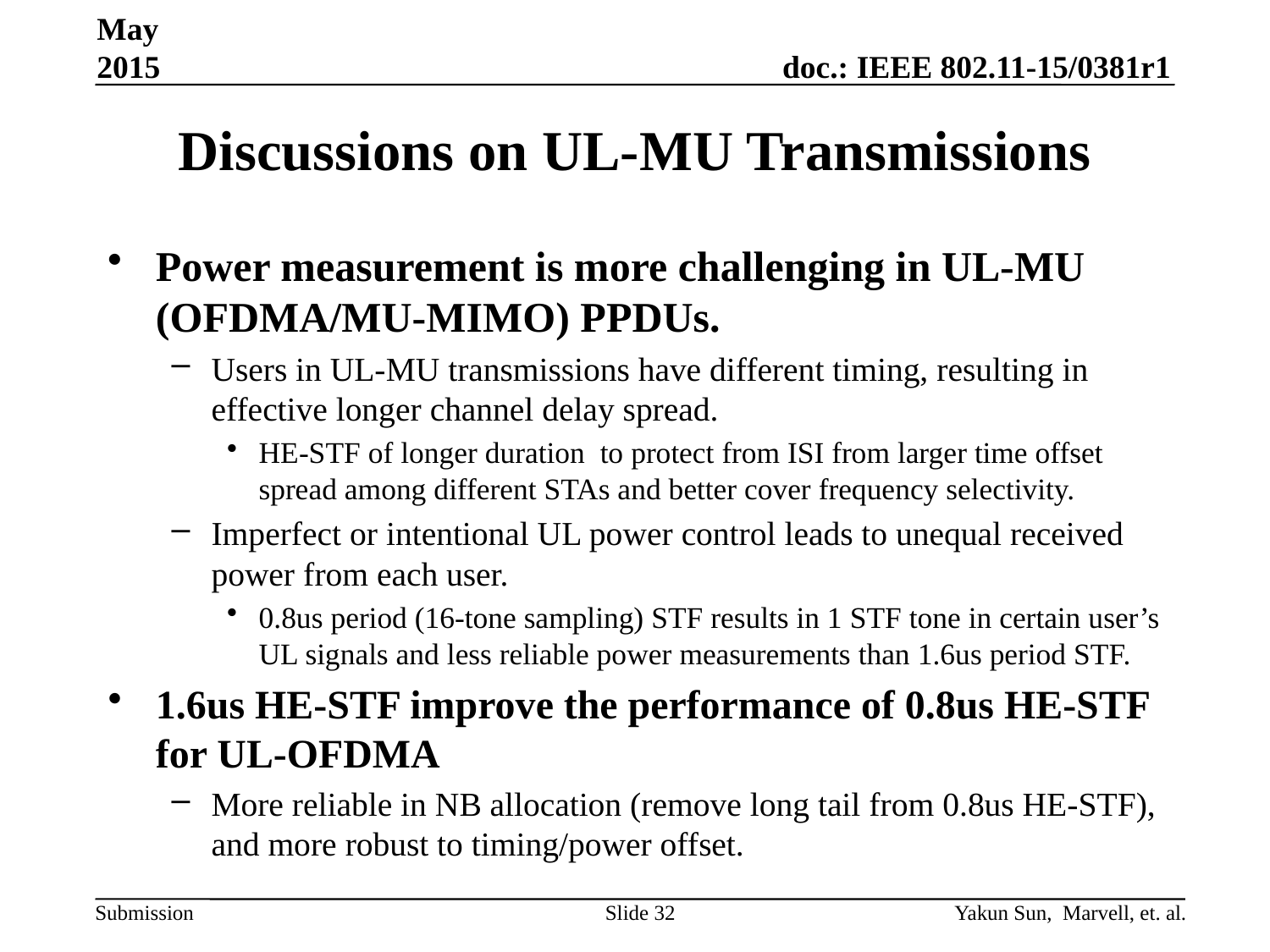

May 2015
# Discussions on UL-MU Transmissions
Power measurement is more challenging in UL-MU (OFDMA/MU-MIMO) PPDUs.
Users in UL-MU transmissions have different timing, resulting in effective longer channel delay spread.
HE-STF of longer duration  to protect from ISI from larger time offset spread among different STAs and better cover frequency selectivity.
Imperfect or intentional UL power control leads to unequal received power from each user.
0.8us period (16-tone sampling) STF results in 1 STF tone in certain user’s UL signals and less reliable power measurements than 1.6us period STF.
1.6us HE-STF improve the performance of 0.8us HE-STF for UL-OFDMA
More reliable in NB allocation (remove long tail from 0.8us HE-STF), and more robust to timing/power offset.

Slide 32
Yakun Sun,  Marvell, et. al.